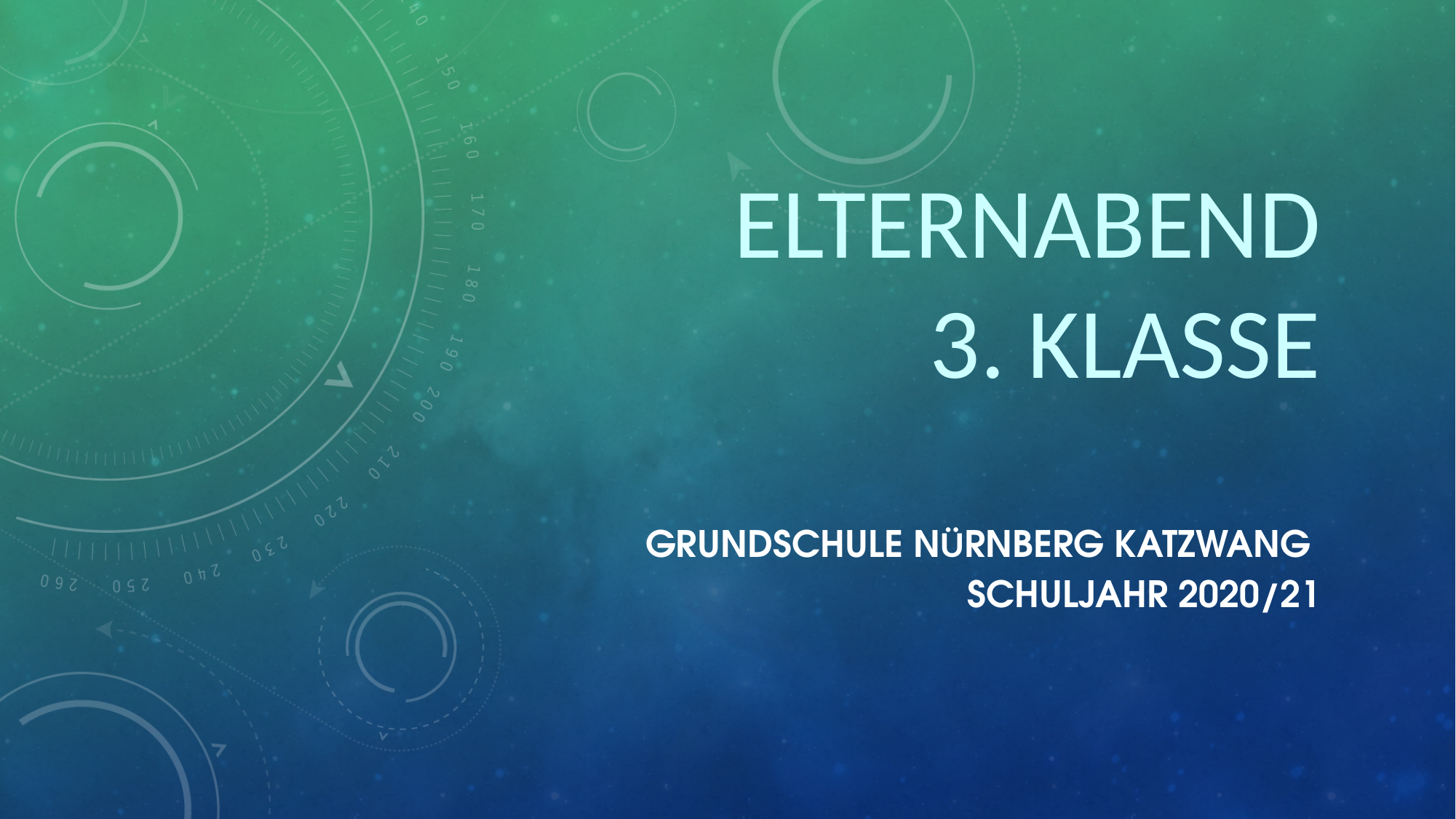

# Elternabend 3. Klasse
Grundschule Nürnberg Katzwang
Schuljahr 2020/21